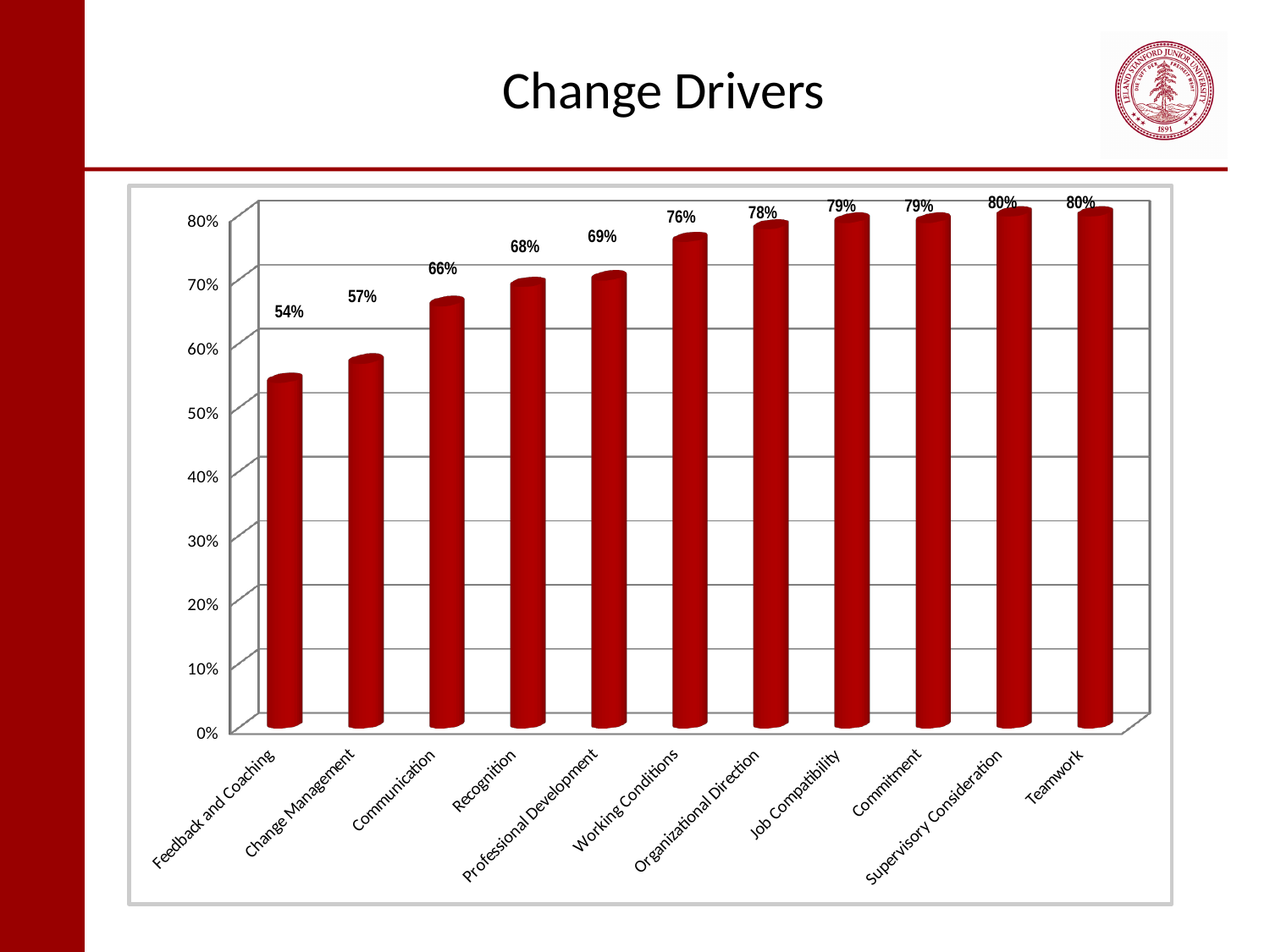

# Change Drivers

[unsupported chart]

80%
80%
79%
79%
78%
76%
69%
68%
66%
57%
54%